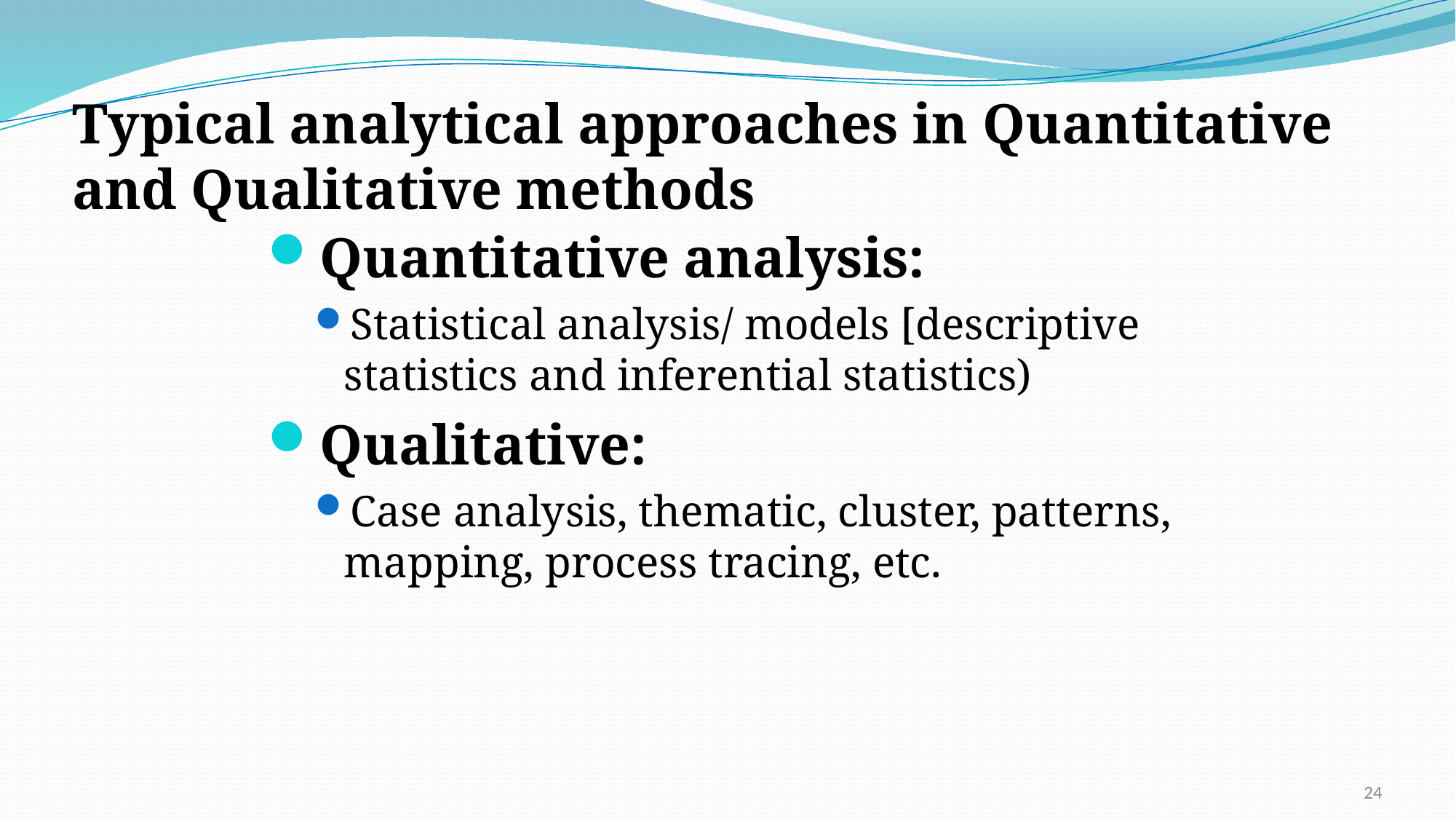

# Typical analytical approaches in Quantitative and Qualitative methods
Quantitative analysis:
Statistical analysis/ models [descriptive statistics and inferential statistics)
Qualitative:
Case analysis, thematic, cluster, patterns, mapping, process tracing, etc.

24